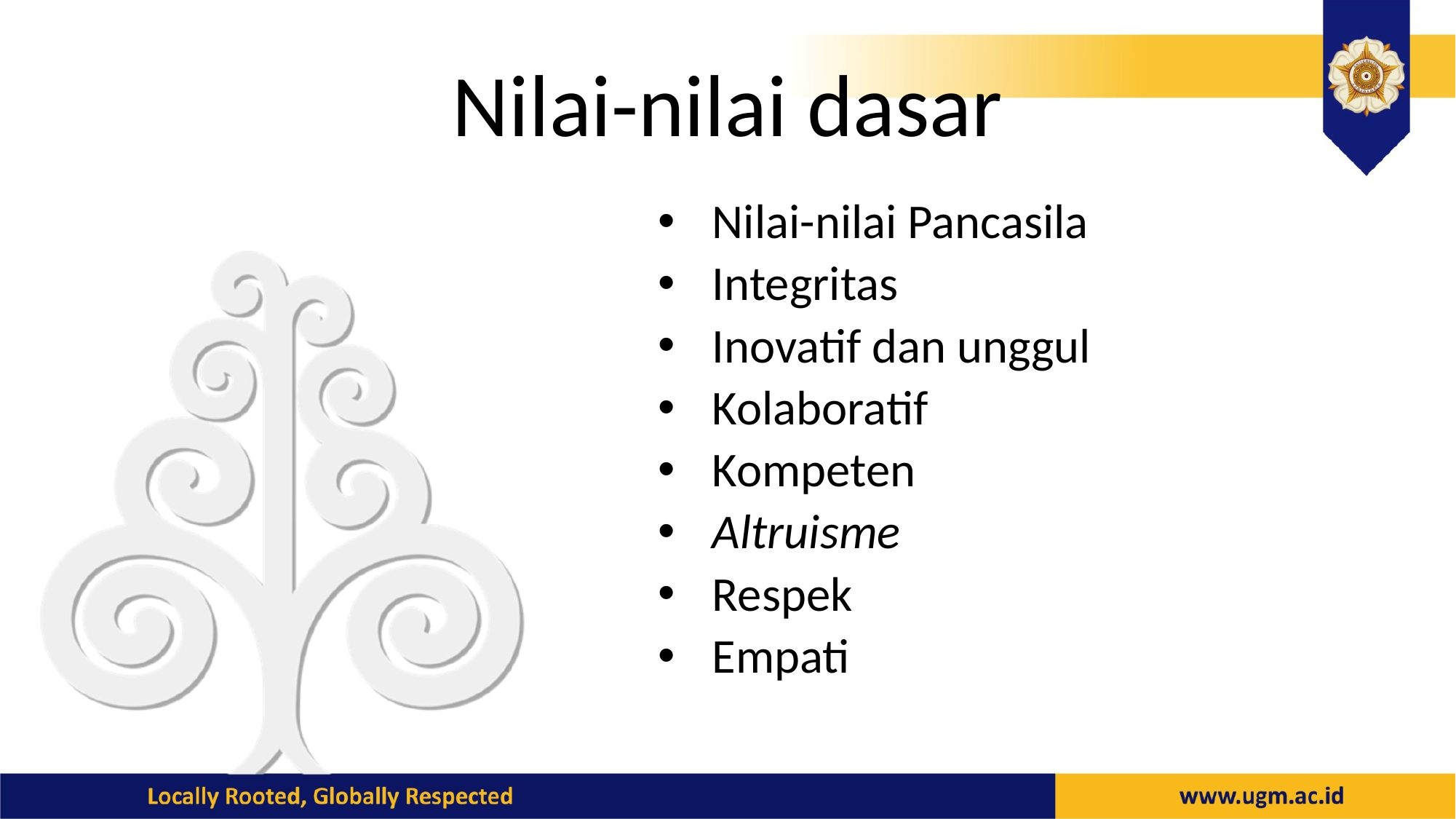

# Nilai-nilai dasar
Nilai-nilai Pancasila
Integritas
Inovatif dan unggul
Kolaboratif
Kompeten
Altruisme
Respek
Empati